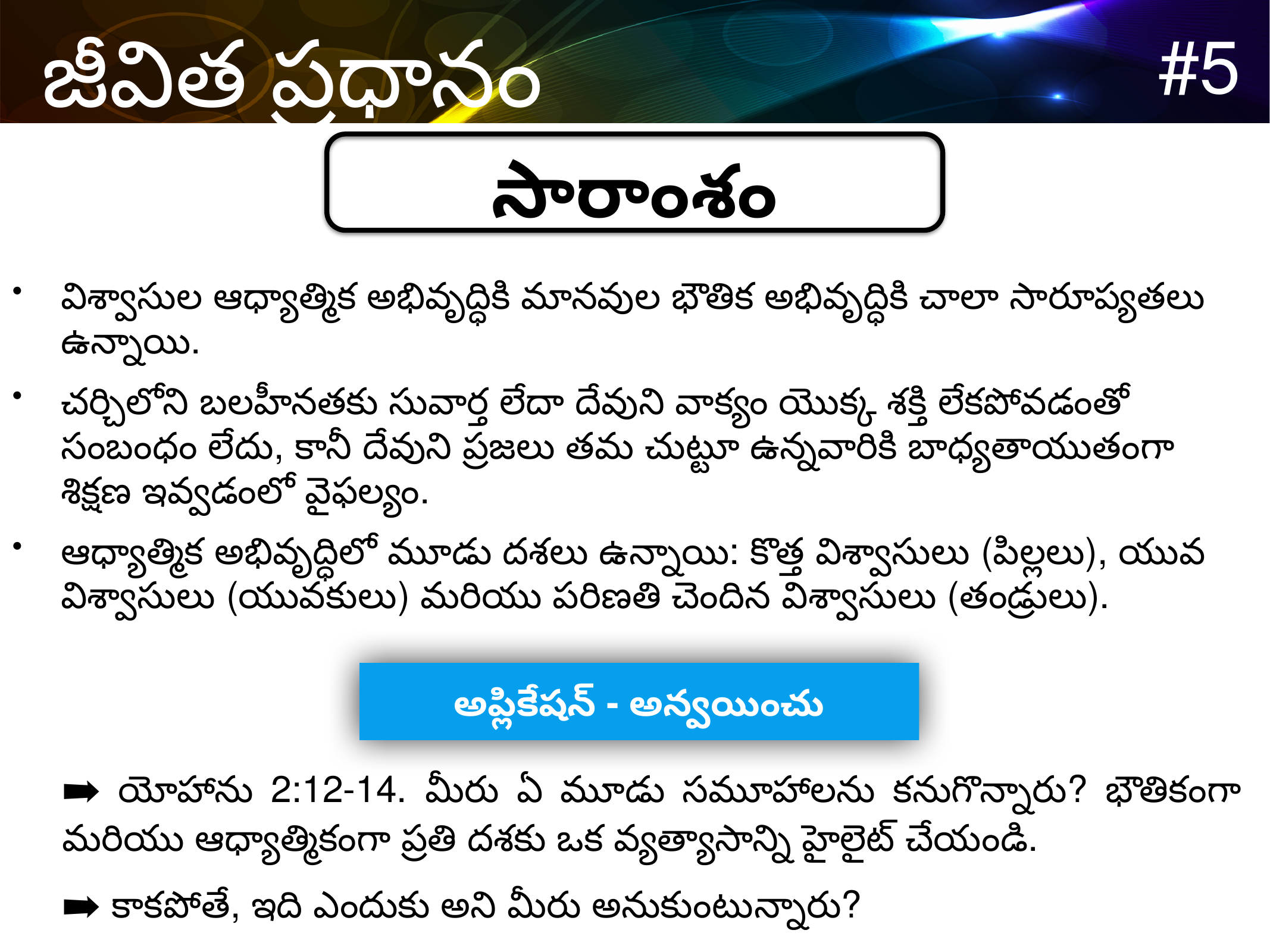

సారాంశం

విశ్వాసుల ఆధ్యాత్మిక అభివృద్ధికి మానవుల భౌతిక అభివృద్ధికి చాలా సారూప్యతలు ఉన్నాయి.
చర్చిలోని బలహీనతకు సువార్త లేదా దేవుని వాక్యం యొక్క శక్తి లేకపోవడంతో సంబంధం లేదు, కానీ దేవుని ప్రజలు తమ చుట్టూ ఉన్నవారికి బాధ్యతాయుతంగా శిక్షణ ఇవ్వడంలో వైఫల్యం.
ఆధ్యాత్మిక అభివృద్ధిలో మూడు దశలు ఉన్నాయి: కొత్త విశ్వాసులు (పిల్లలు), యువ విశ్వాసులు (యువకులు) మరియు పరిణతి చెందిన విశ్వాసులు (తండ్రులు).
అప్లికేషన్ - అన్వయించు
	➡ యోహాను 2:12-14. మీరు ఏ మూడు సమూహాలను కనుగొన్నారు? భౌతికంగా మరియు ఆధ్యాత్మికంగా ప్రతి దశకు ఒక వ్యత్యాసాన్ని హైలైట్ చేయండి.
 	➡ కాకపోతే, ఇది ఎందుకు అని మీరు అనుకుంటున్నారు?